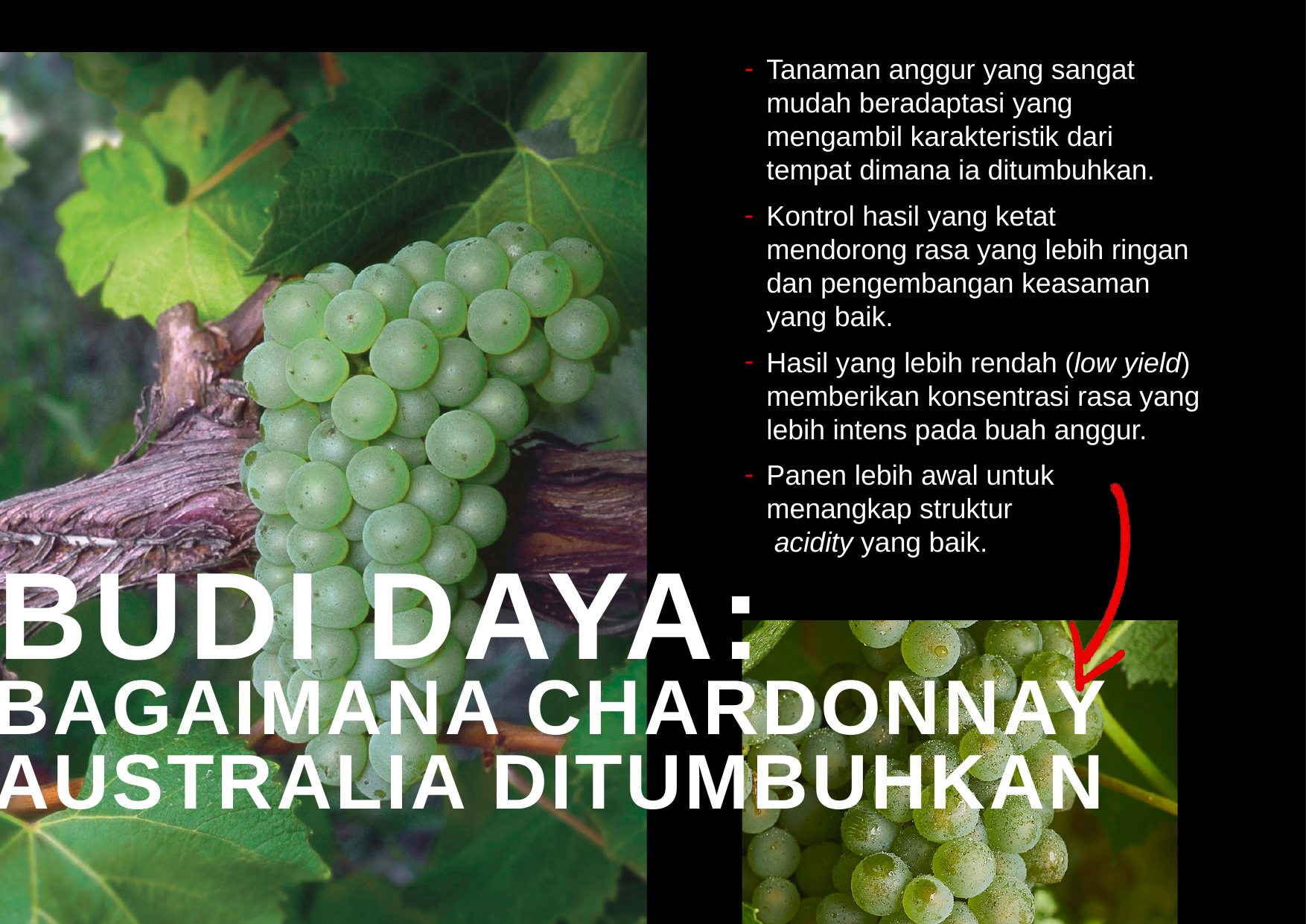

Tanaman anggur yang sangat mudah beradaptasi yang mengambil karakteristik dari tempat dimana ia ditumbuhkan.
Kontrol hasil yang ketat mendorong rasa yang lebih ringan dan pengembangan keasaman yang baik.
Hasil yang lebih rendah (low yield) memberikan konsentrasi rasa yang lebih intens pada buah anggur.
Panen lebih awal untuk menangkap struktur                          acidity yang baik.
BUDI DAYA:
BAGAIMANA CHARDONNAY AUSTRALIA DITUMBUHKAN